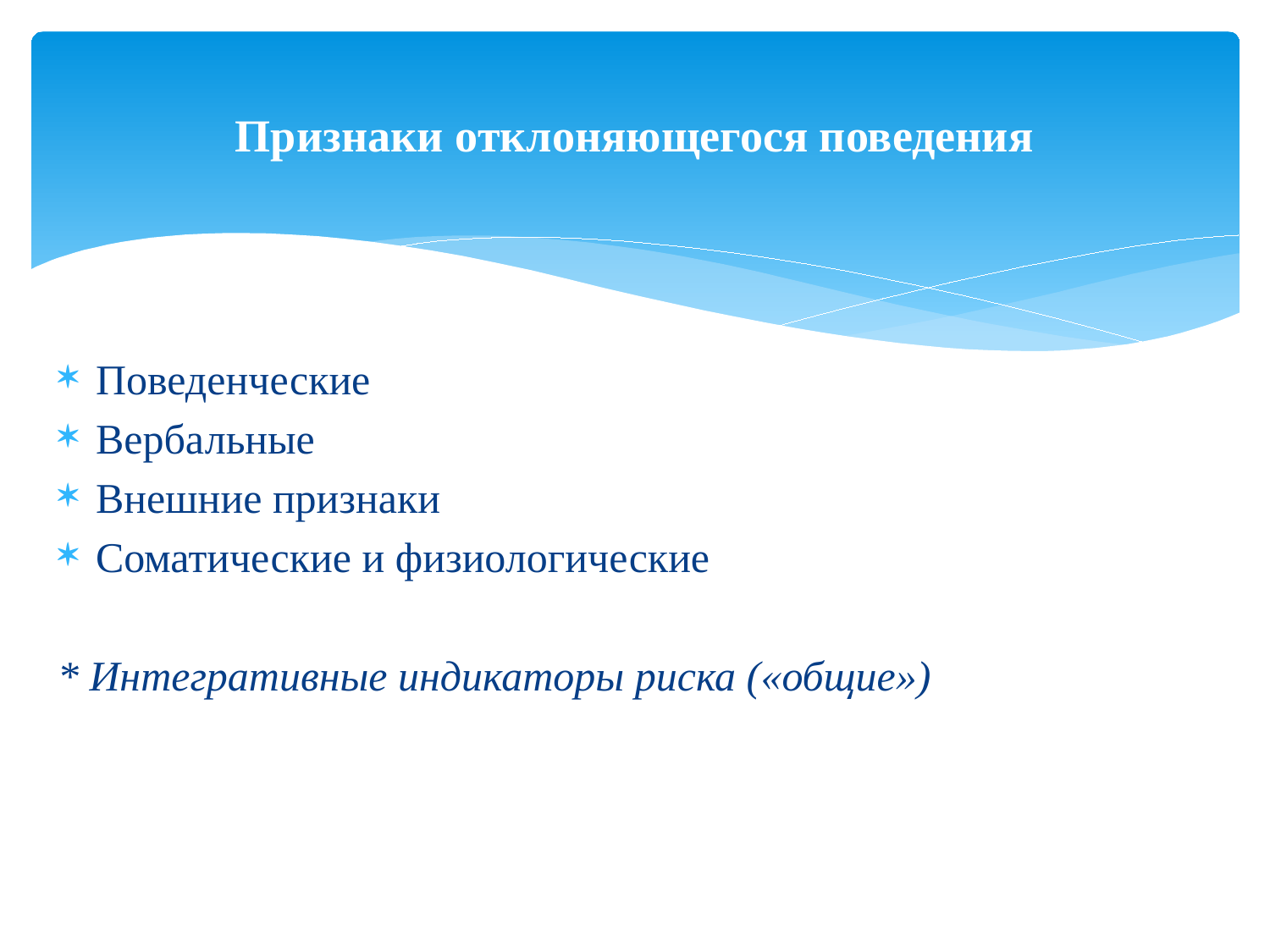

# Признаки отклоняющегося поведения
Поведенческие
Вербальные
Внешние признаки
Соматические и физиологические

* Интегративные индикаторы риска («общие»)